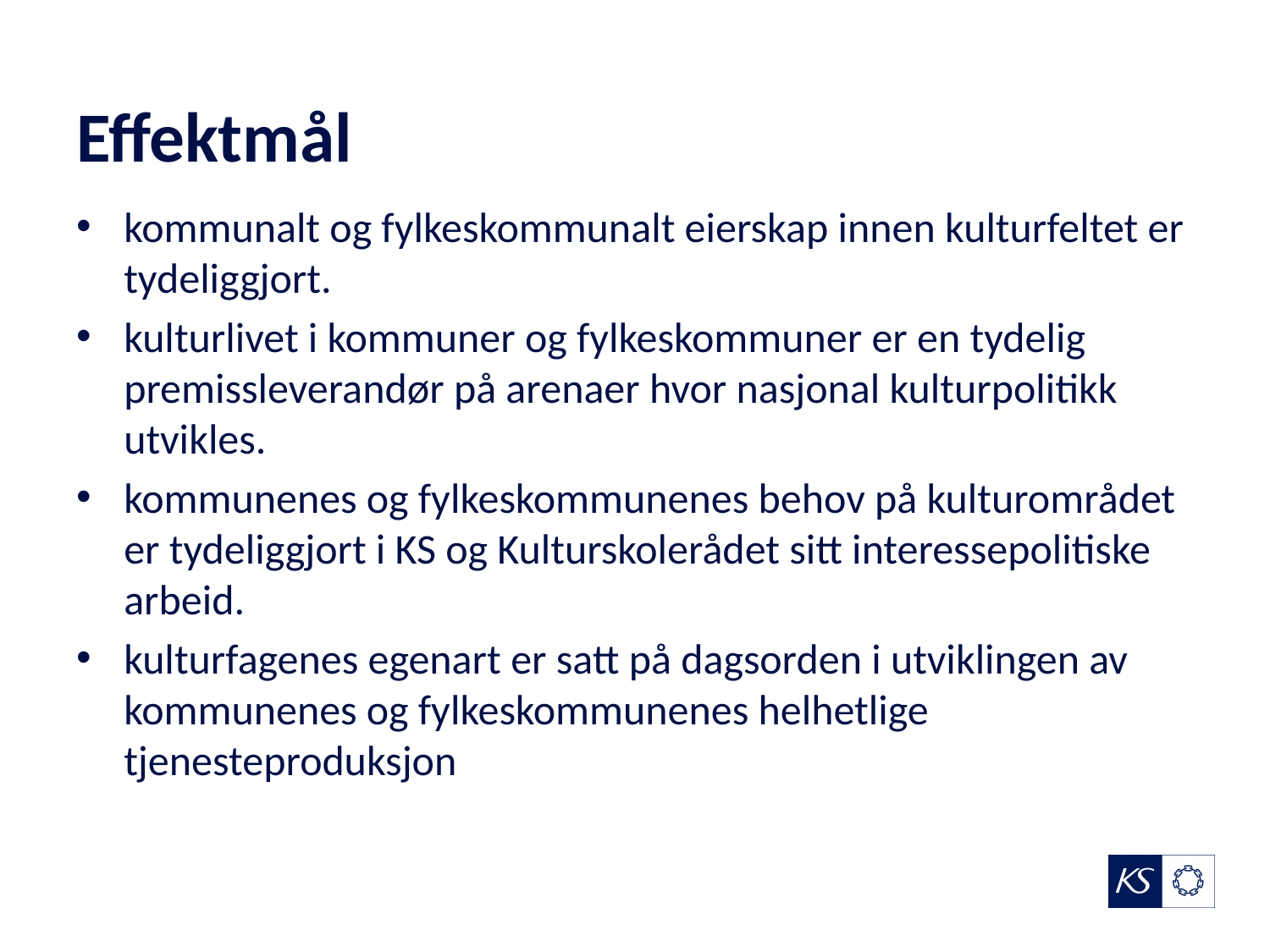

# Effektmål
kommunalt og fylkeskommunalt eierskap innen kulturfeltet er tydeliggjort.
kulturlivet i kommuner og fylkeskommuner er en tydelig premissleverandør på arenaer hvor nasjonal kulturpolitikk utvikles.
kommunenes og fylkeskommunenes behov på kulturområdet er tydeliggjort i KS og Kulturskolerådet sitt interessepolitiske arbeid.
kulturfagenes egenart er satt på dagsorden i utviklingen av kommunenes og fylkeskommunenes helhetlige tjenesteproduksjon